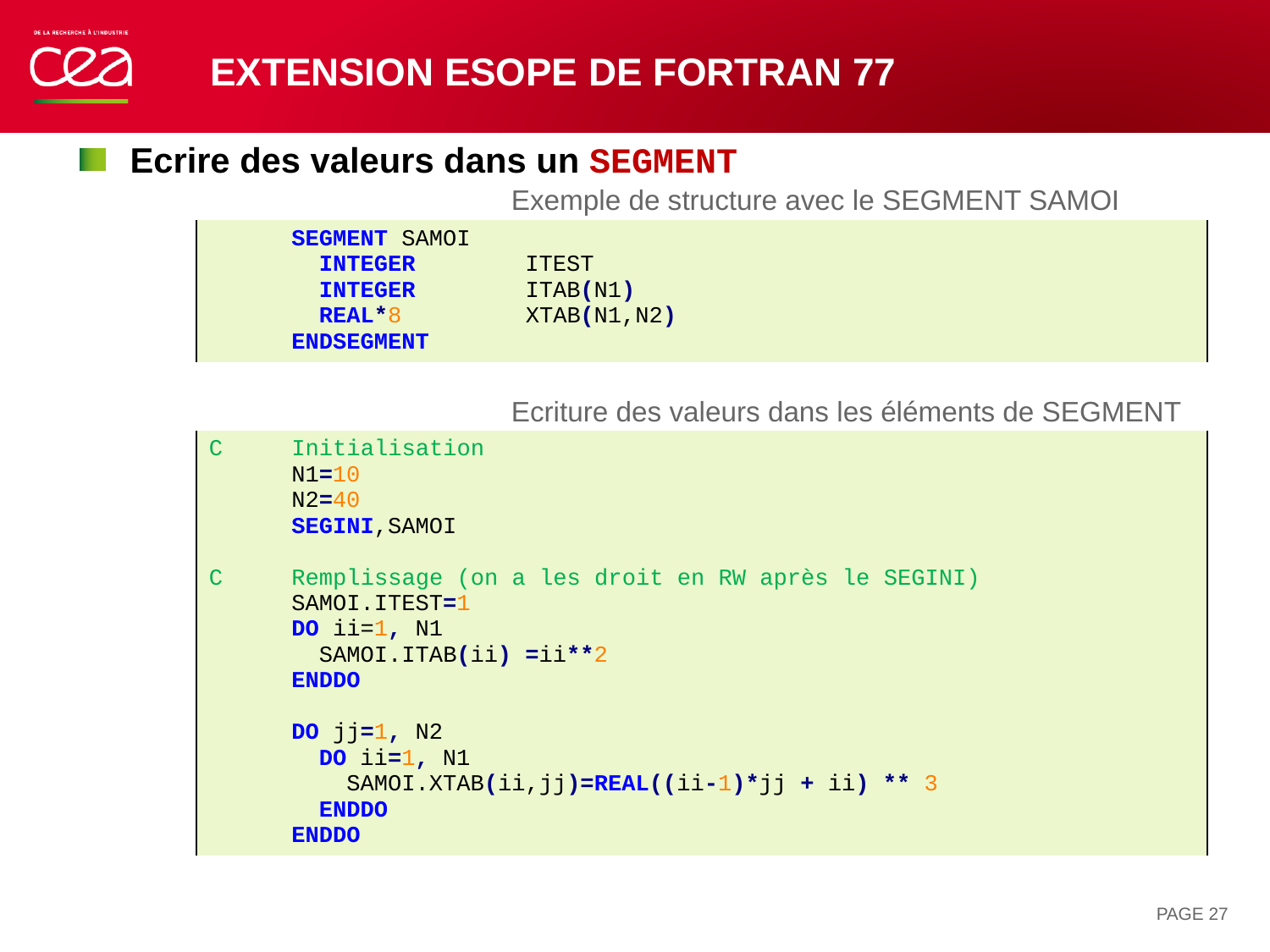

# Extension ESOPE de FORTRAN 77
Ecrire des valeurs dans un SEGMENT
			Exemple de structure avec le SEGMENT SAMOI

			Ecriture des valeurs dans les éléments de SEGMENT

| SEGMENT SAMOI INTEGER ITEST INTEGER ITAB(N1) REAL\*8 XTAB(N1,N2) ENDSEGMENT |
| --- |
| C Initialisation N1=10 N2=40 SEGINI,SAMOI C Remplissage (on a les droit en RW après le SEGINI) SAMOI.ITEST=1 DO ii=1, N1 SAMOI.ITAB(ii) =ii\*\*2 ENDDO DO jj=1, N2 DO ii=1, N1 SAMOI.XTAB(ii,jj)=REAL((ii-1)\*jj + ii) \*\* 3 ENDDO ENDDO |
| --- |
PAGE 27